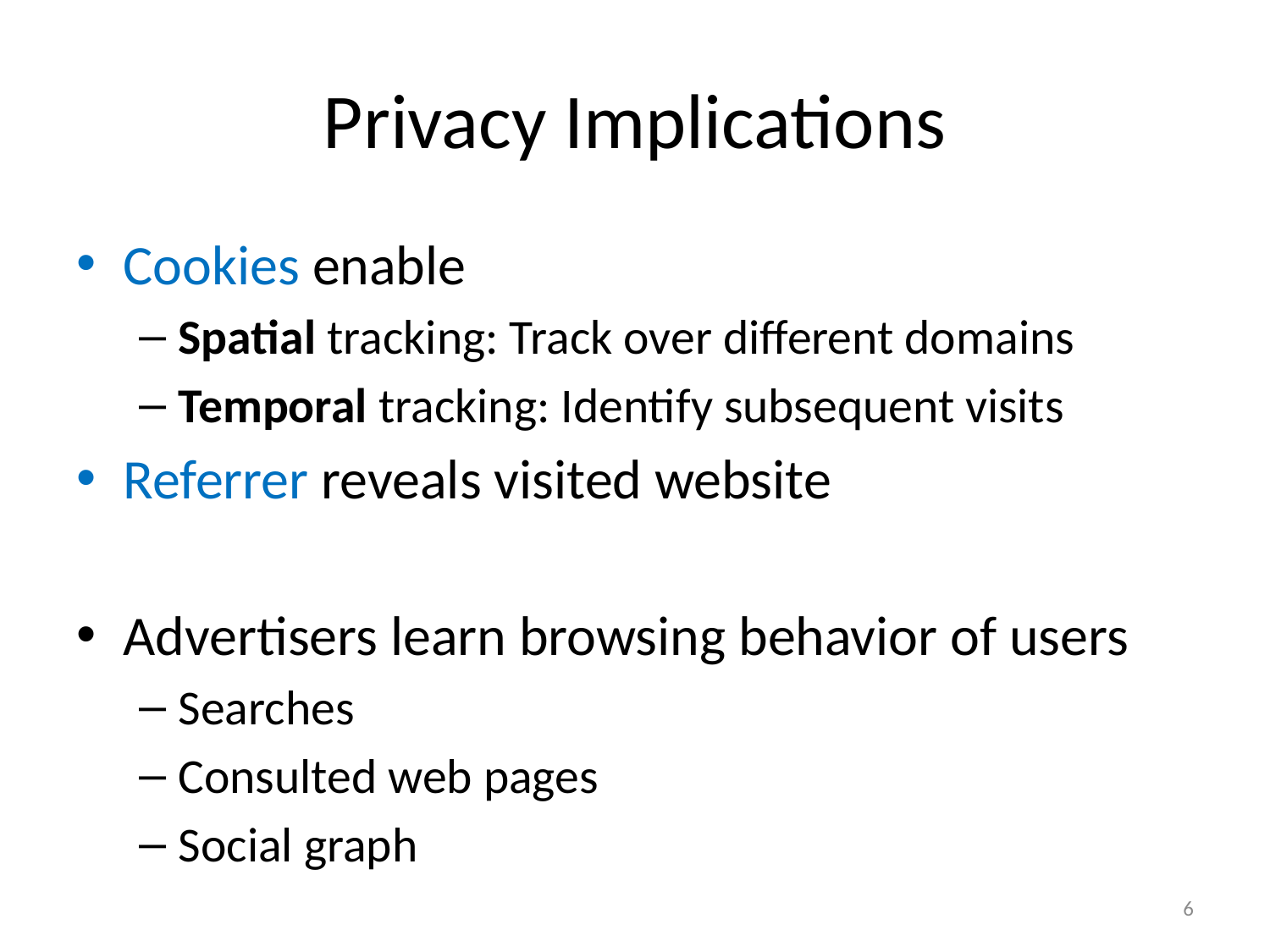

# Privacy Implications
Cookies enable
Spatial tracking: Track over different domains
Temporal tracking: Identify subsequent visits
Referrer reveals visited website

Advertisers learn browsing behavior of users
Searches
Consulted web pages
Social graph
6